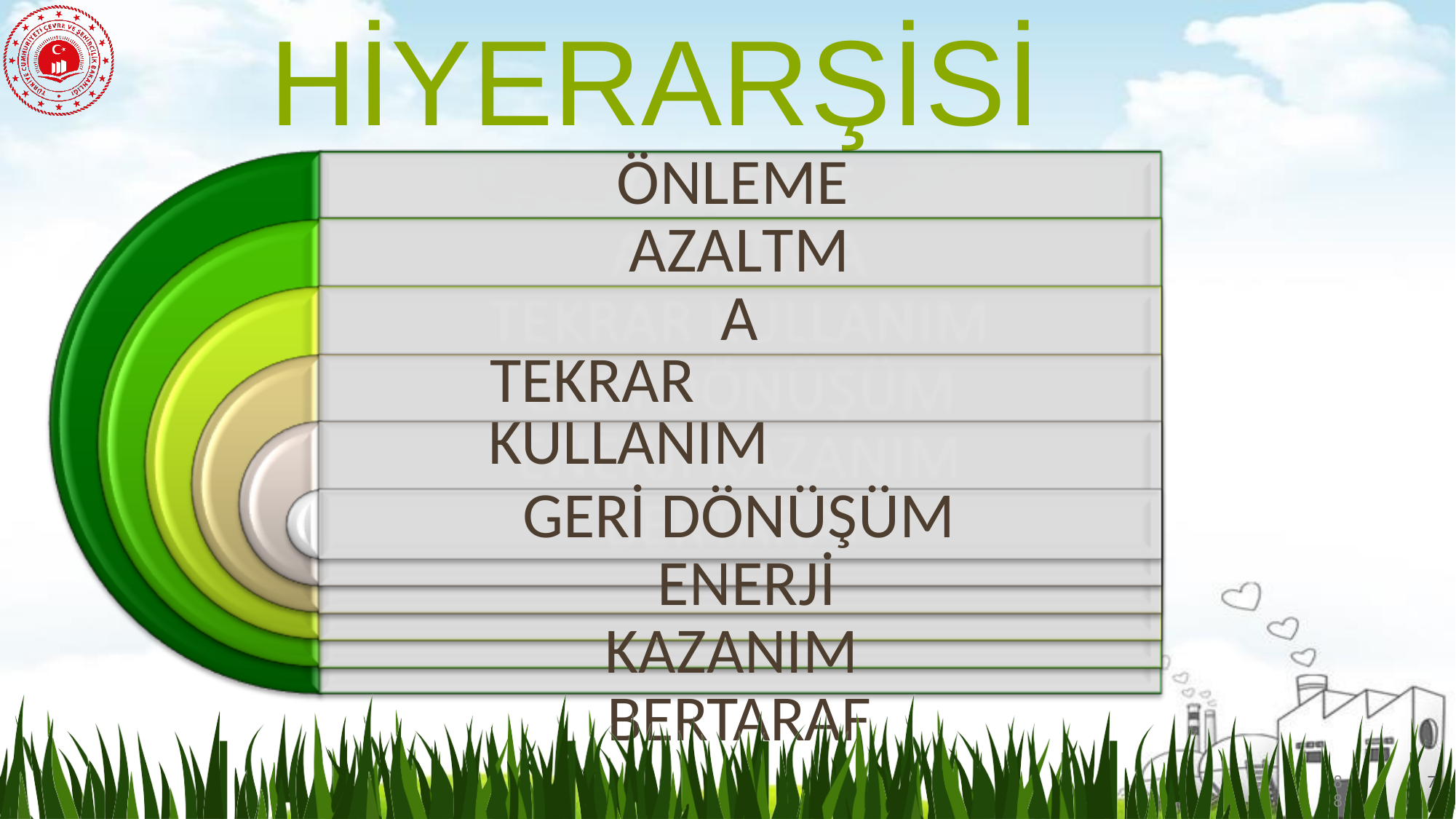

# SIFIR ATIK HİYERARŞİSİ

ÖNLEME  AZALTMA
TEKRAR KULLANIM
GERİ DÖNÜŞÜM  ENERJİ KAZANIM  BERTARAF

88
7